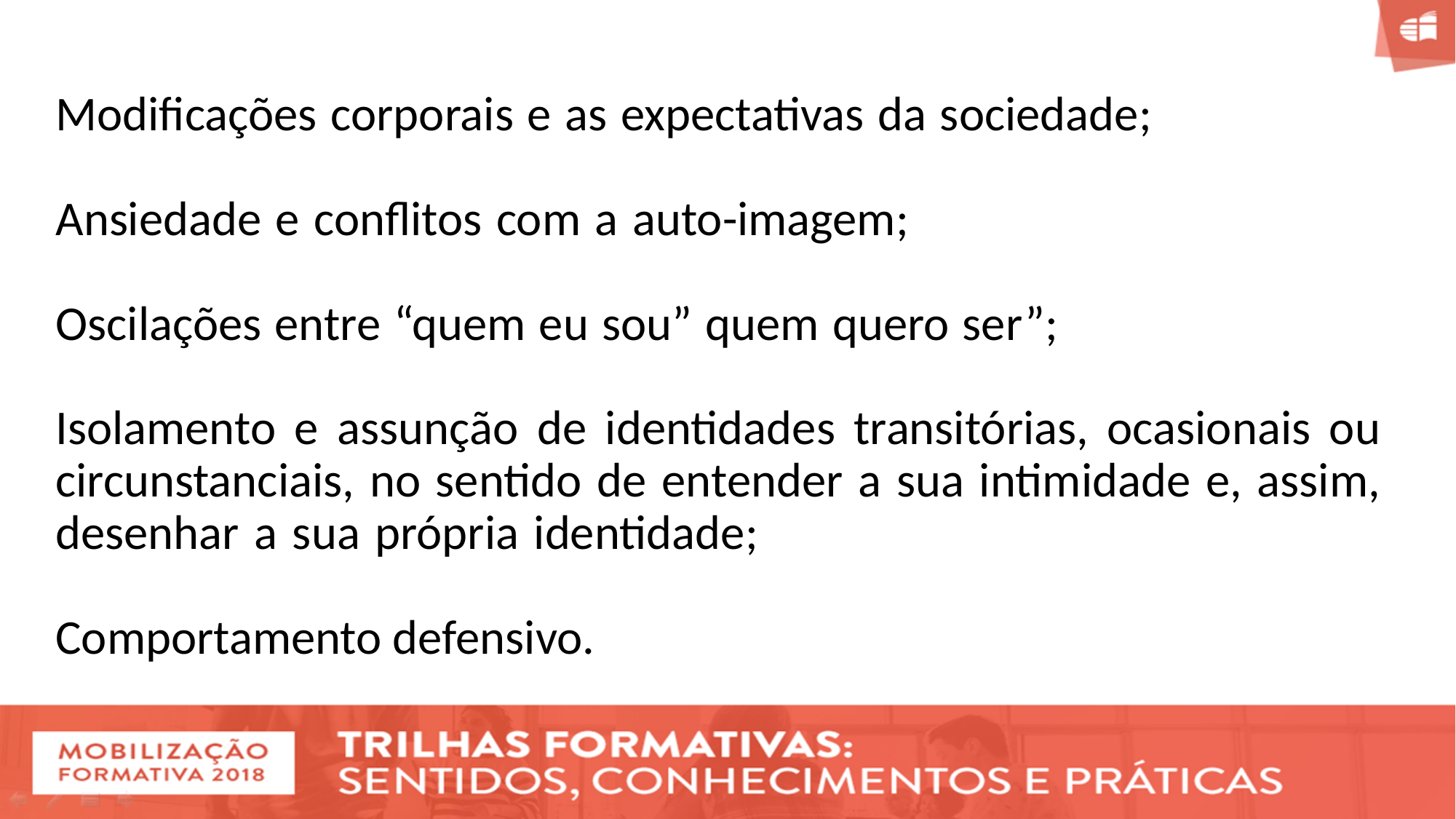

# Modificações corporais e as expectativas da sociedade; Ansiedade e conflitos com a auto-imagem; Oscilações entre “quem eu sou” quem quero ser”; Isolamento e assunção de identidades transitórias, ocasionais ou circunstanciais, no sentido de entender a sua intimidade e, assim, desenhar a sua própria identidade; Comportamento defensivo.